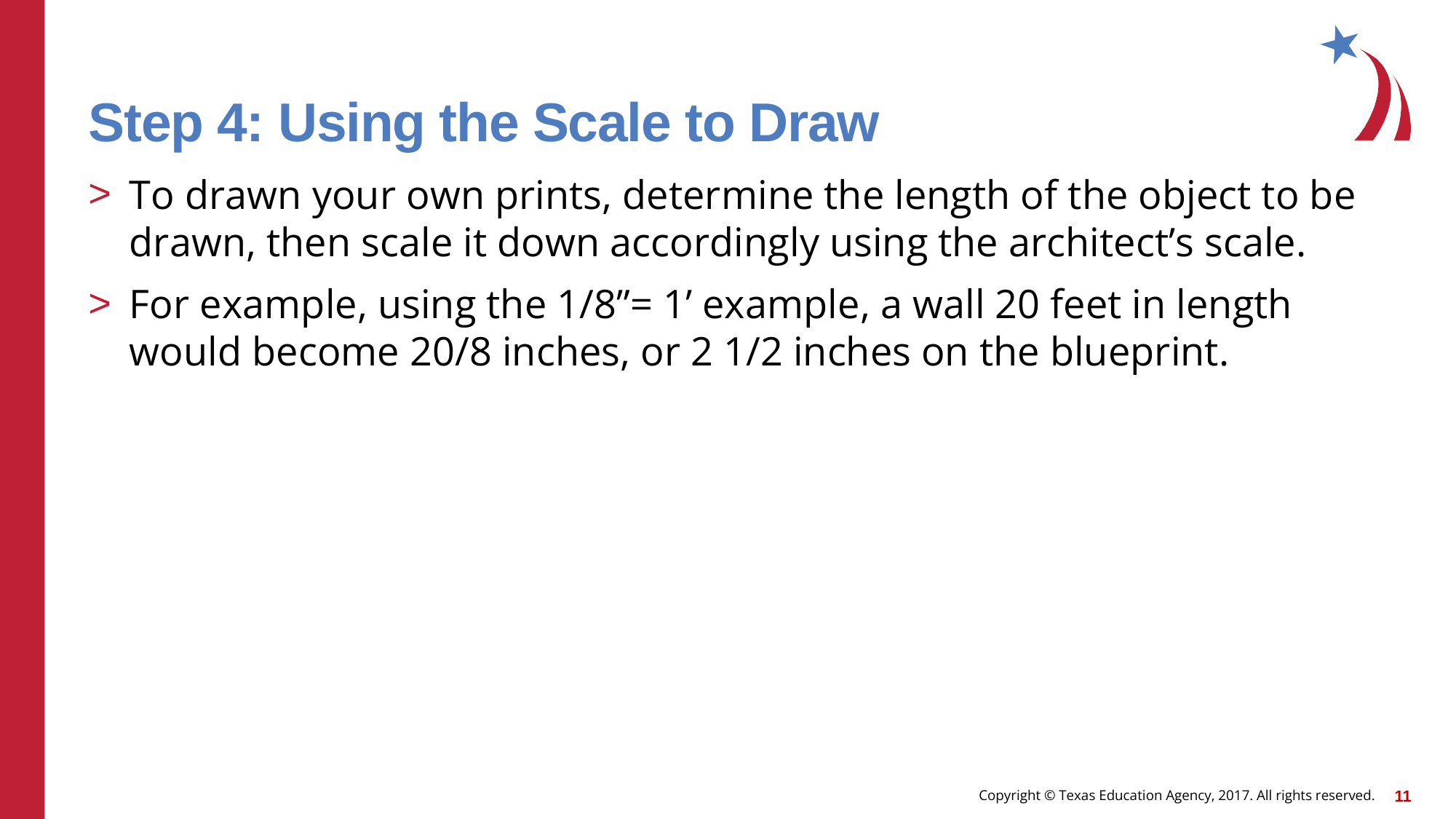

# Step 4: Using the Scale to Draw
To drawn your own prints, determine the length of the object to be drawn, then scale it down accordingly using the architect’s scale.
For example, using the 1/8”= 1’ example, a wall 20 feet in length would become 20/8 inches, or 2 1/2 inches on the blueprint.